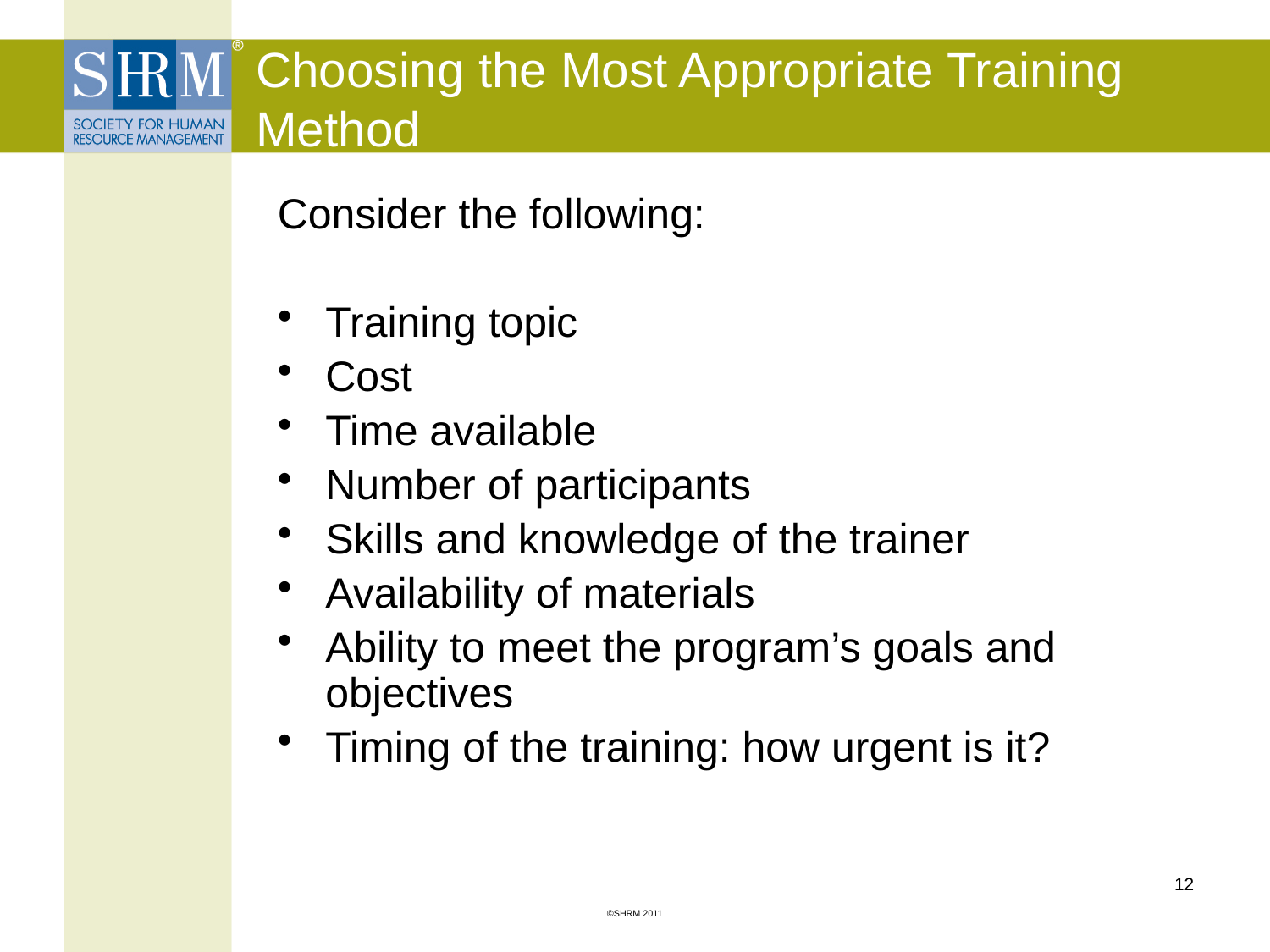

# Choosing the Most Appropriate Training Method
Consider the following:

Training topic
Cost
Time available
Number of participants
Skills and knowledge of the trainer
Availability of materials
Ability to meet the program’s goals and objectives
Timing of the training: how urgent is it?

12
©SHRM 2011